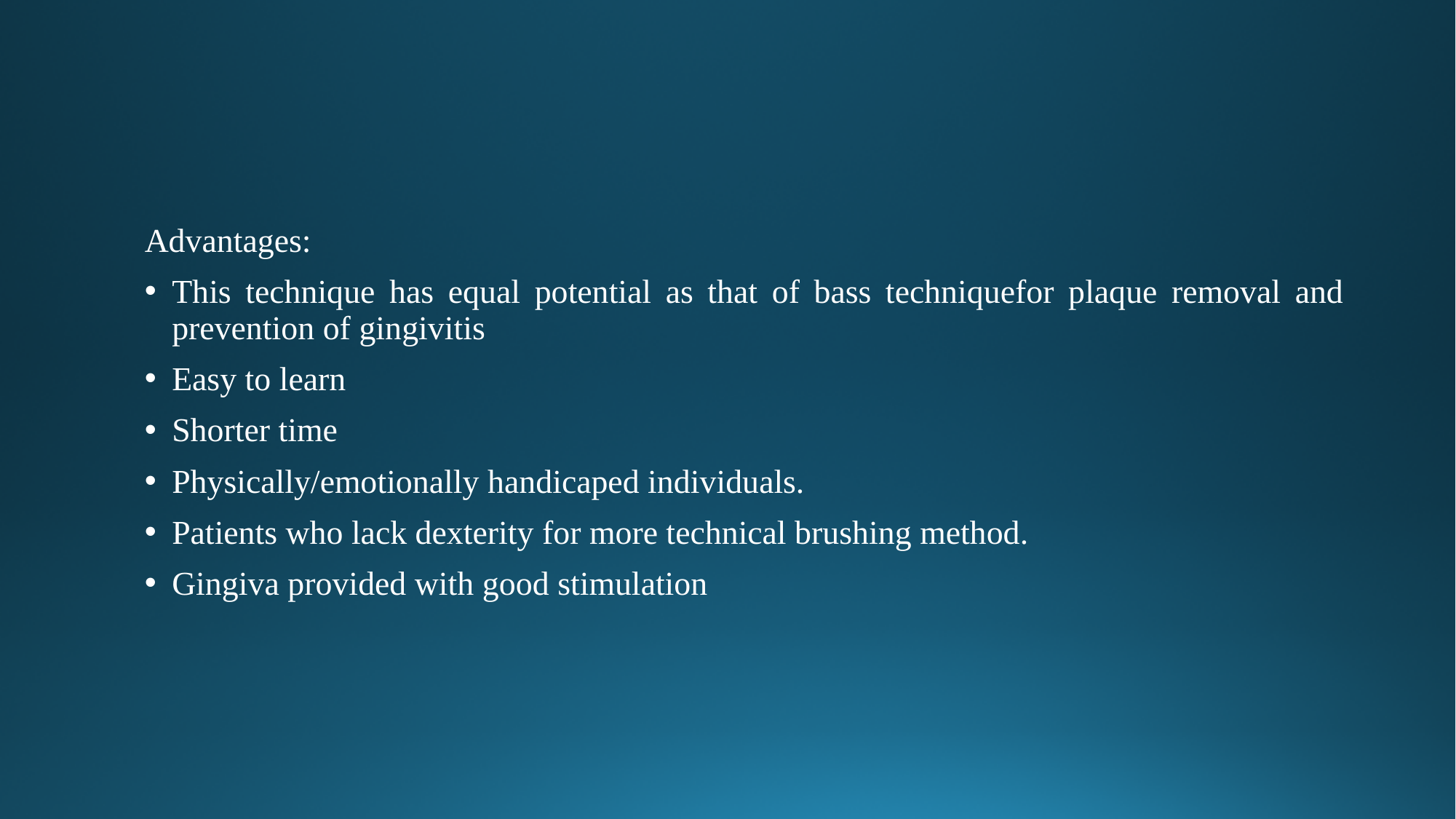

Advantages:
This technique has equal potential as that of bass techniquefor plaque removal and prevention of gingivitis
Easy to learn
Shorter time
Physically/emotionally handicaped individuals.
Patients who lack dexterity for more technical brushing method.
Gingiva provided with good stimulation